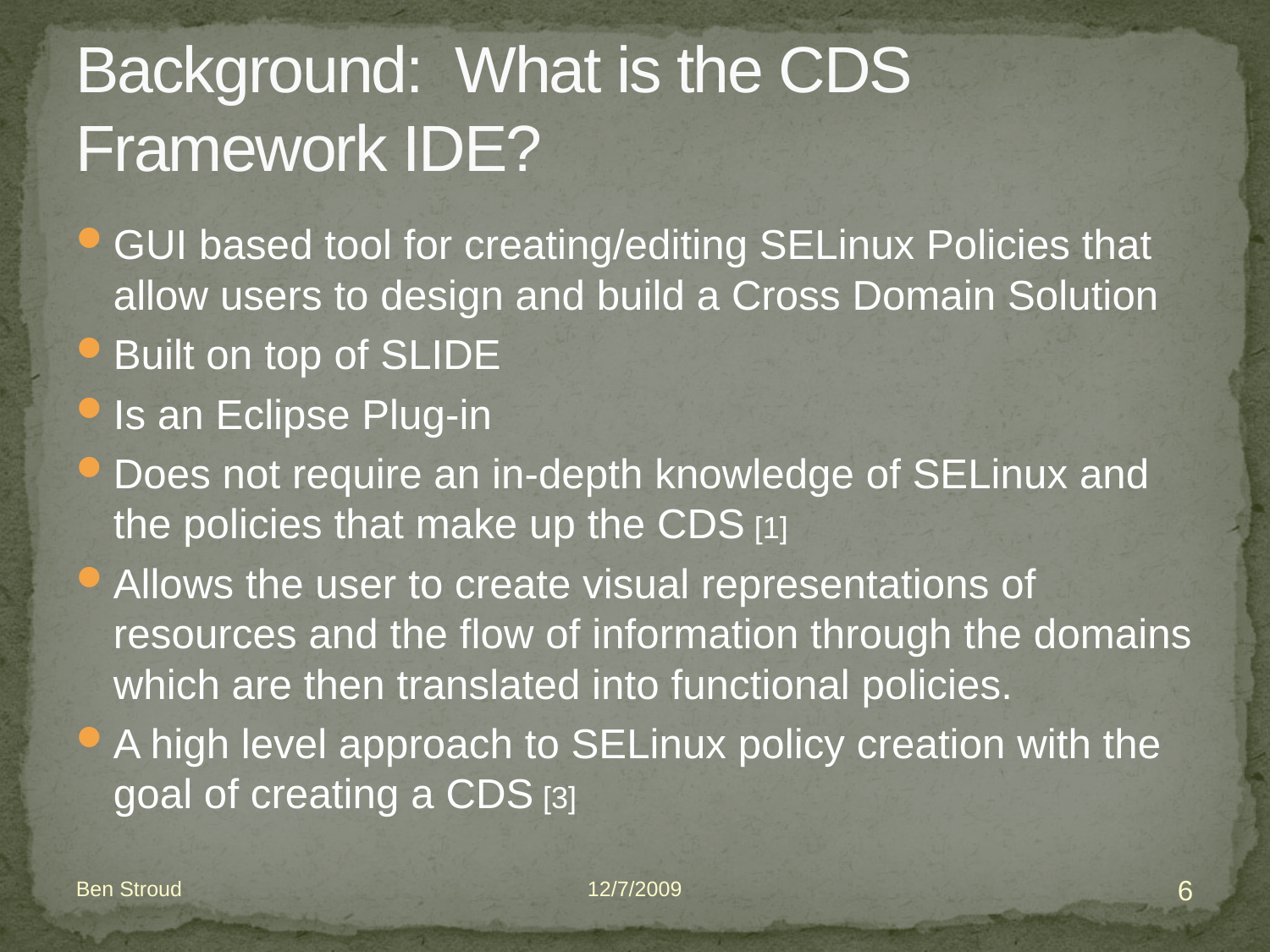

# Background:  What is the CDS Framework IDE?
GUI based tool for creating/editing SELinux Policies that allow users to design and build a Cross Domain Solution
Built on top of SLIDE
Is an Eclipse Plug-in
Does not require an in-depth knowledge of SELinux and the policies that make up the CDS [1]
Allows the user to create visual representations of resources and the flow of information through the domains which are then translated into functional policies.
A high level approach to SELinux policy creation with the goal of creating a CDS [3]
6
Ben Stroud
12/7/2009